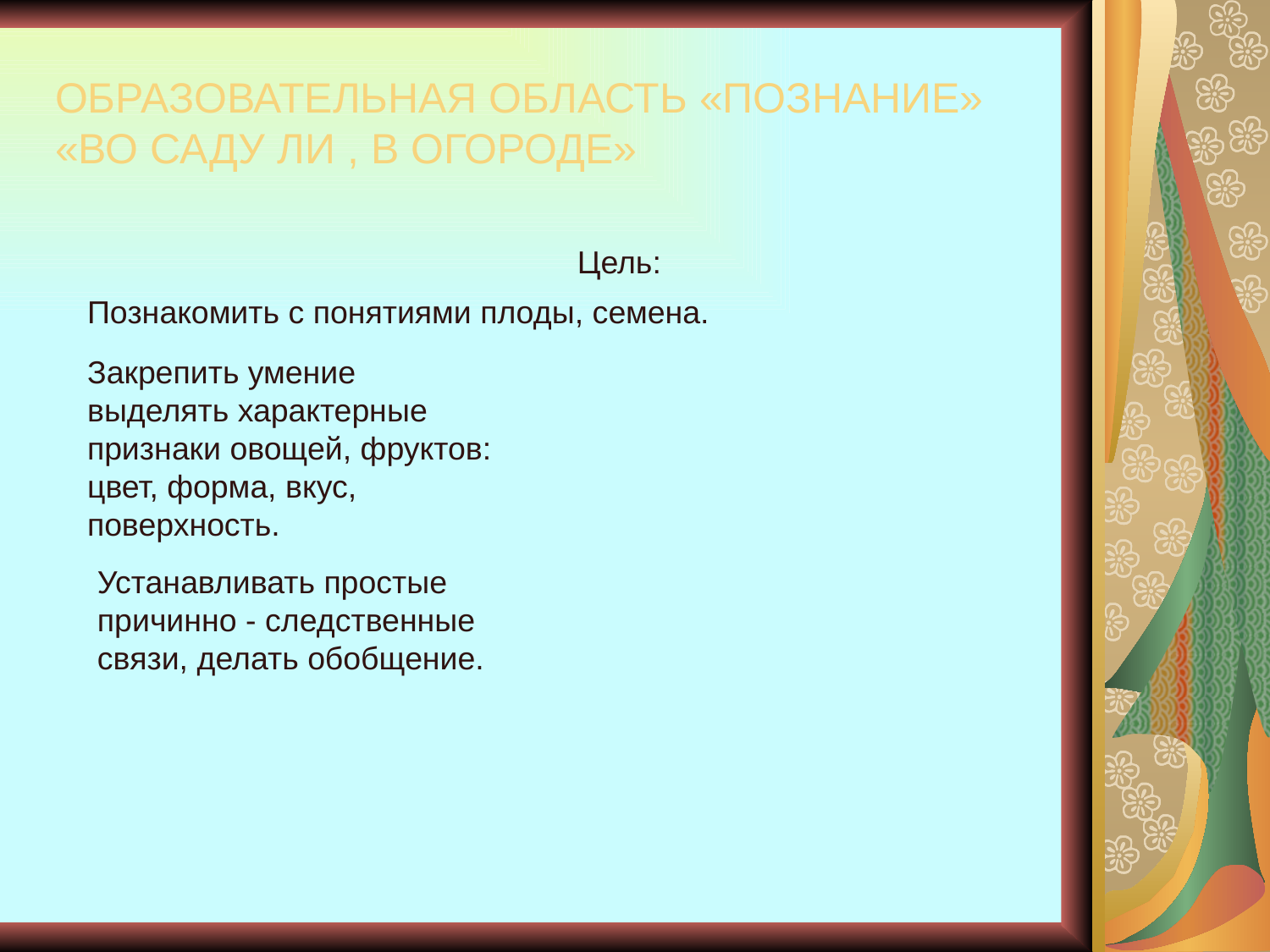

Образовательная область «Познание»
«Во саду ли , в огороде»
Цель:

Познакомить с понятиями плоды, семена.
Закрепить умение выделять характерные признаки овощей, фруктов: цвет, форма, вкус, поверхность.
Устанавливать простые причинно - следственные связи, делать обобщение.